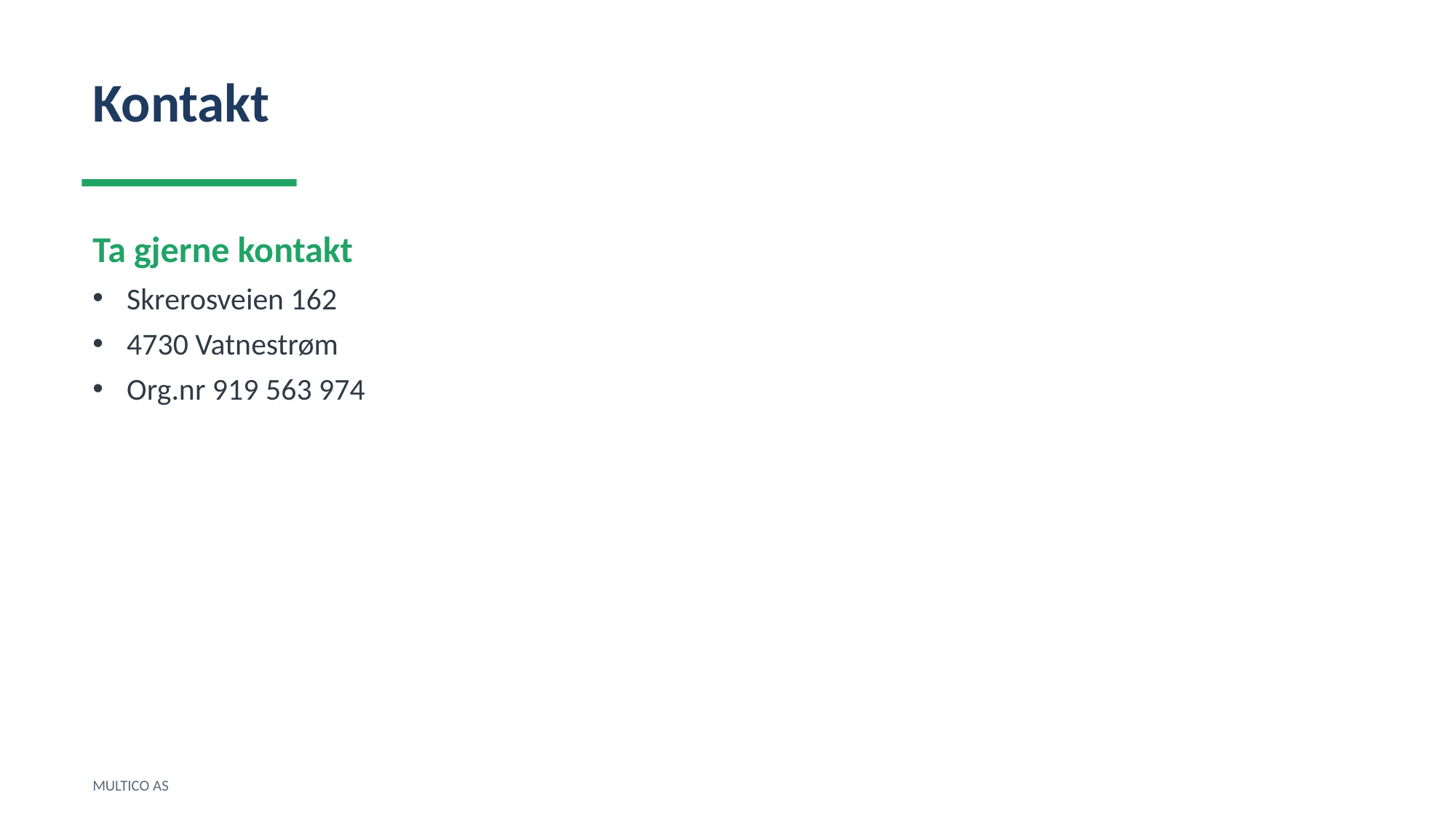

Kontakt

Ta gjerne kontakt
Skrerosveien 162
4730 Vatnestrøm
Org.nr 919 563 974
MULTICO AS